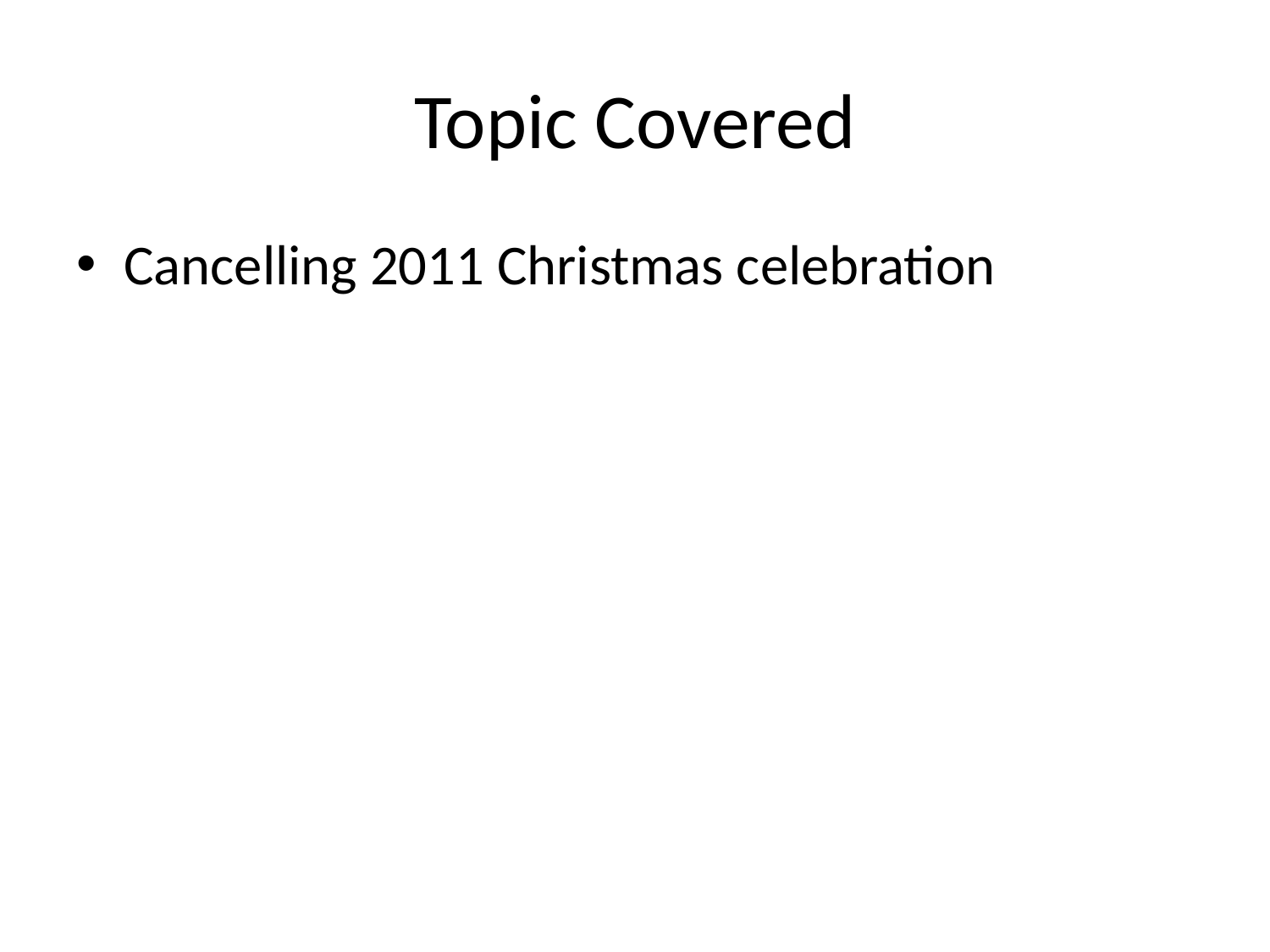

# Topic Covered
Cancelling 2011 Christmas celebration